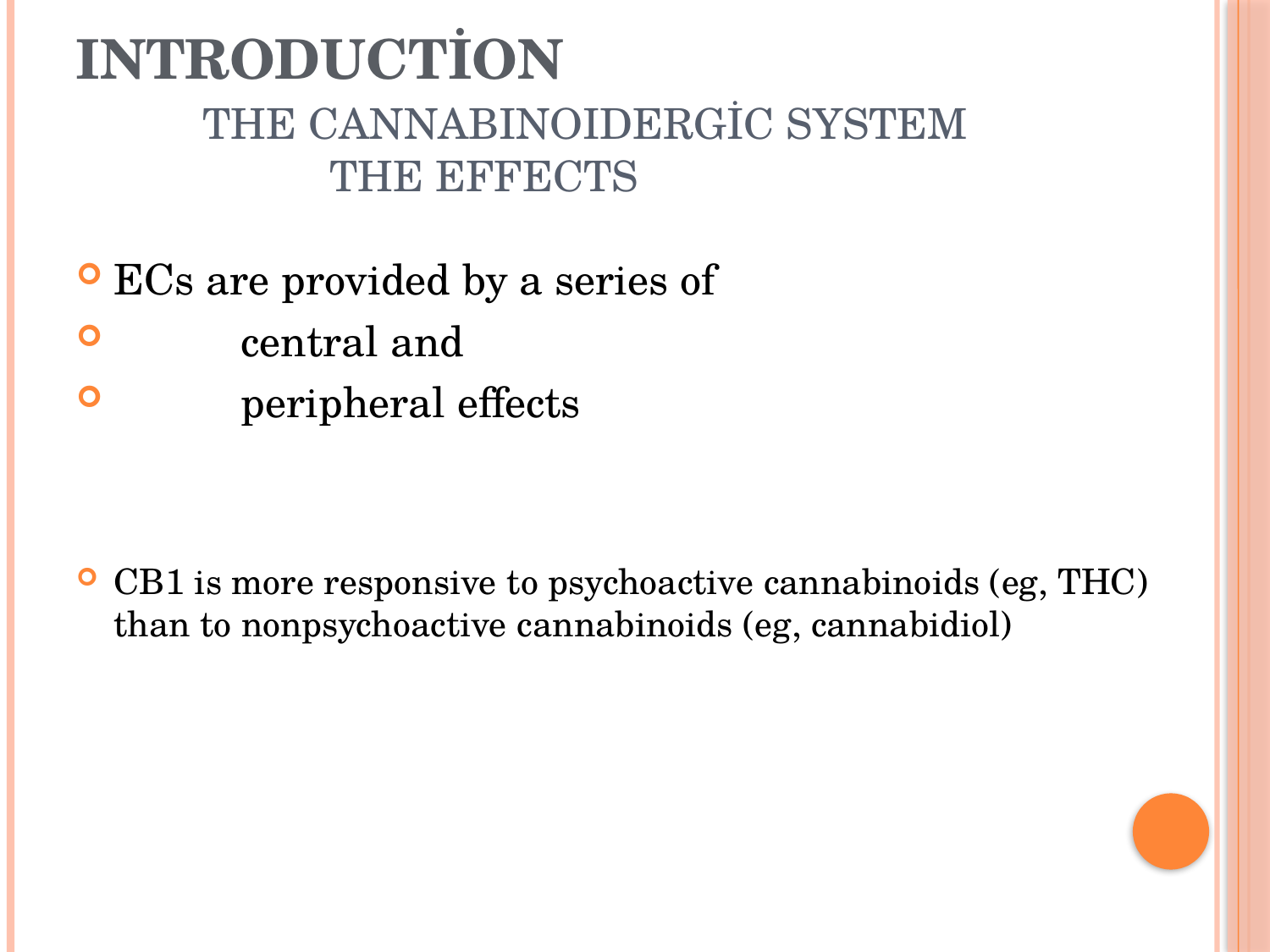

# Introduction The Cannabinoidergic system The Effects
ECs are provided by a series of
	central and
	peripheral effects

CB1 is more responsive to psychoactive cannabinoids (eg, THC) than to nonpsychoactive cannabinoids (eg, cannabidiol)